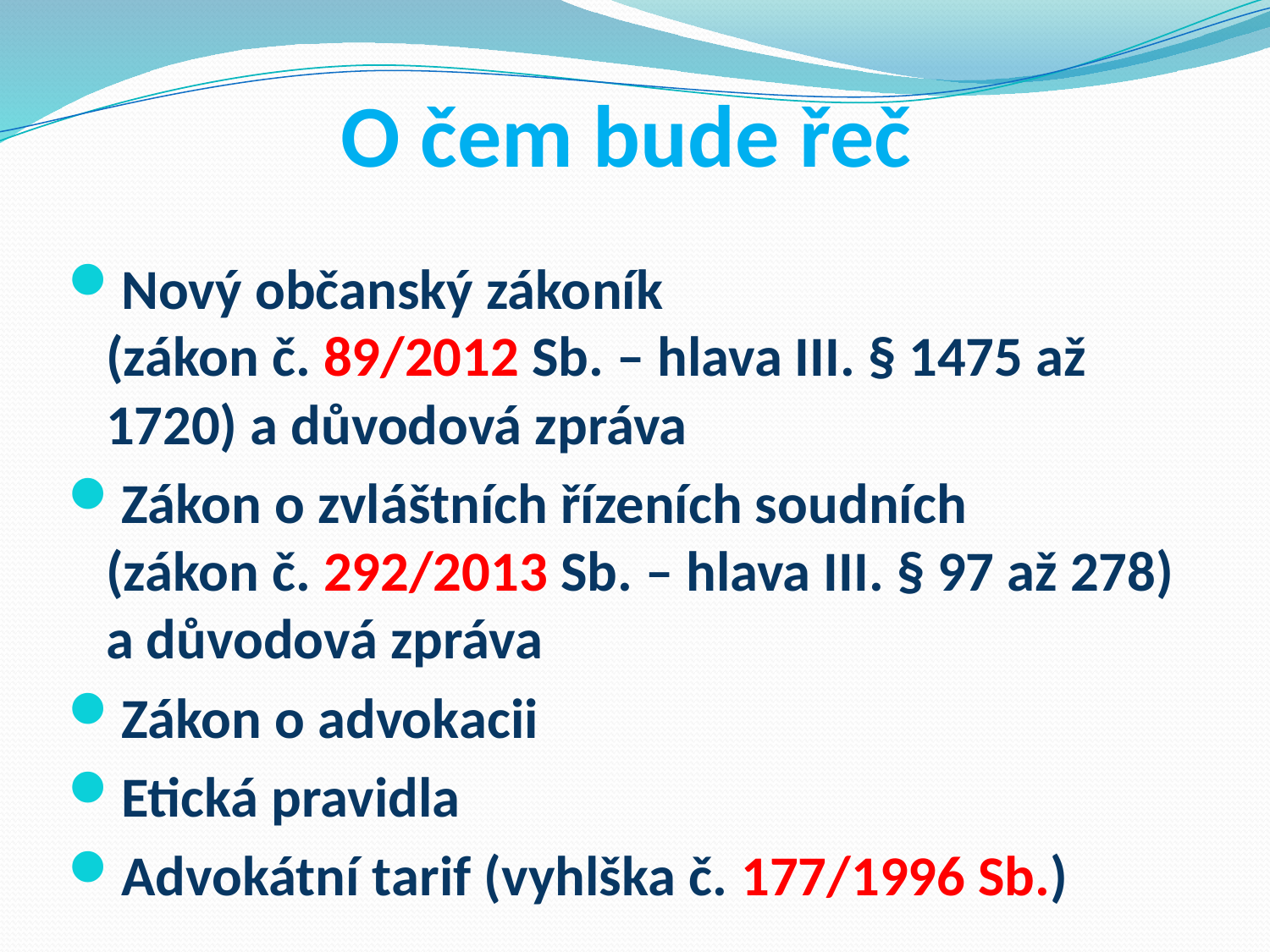

# O čem bude řeč
Nový občanský zákoník                                (zákon č. 89/2012 Sb. – hlava III. § 1475 až 1720) a důvodová zpráva
Zákon o zvláštních řízeních soudních            (zákon č. 292/2013 Sb. – hlava III. § 97 až 278) a důvodová zpráva
Zákon o advokacii
Etická pravidla
Advokátní tarif (vyhlška č. 177/1996 Sb.)